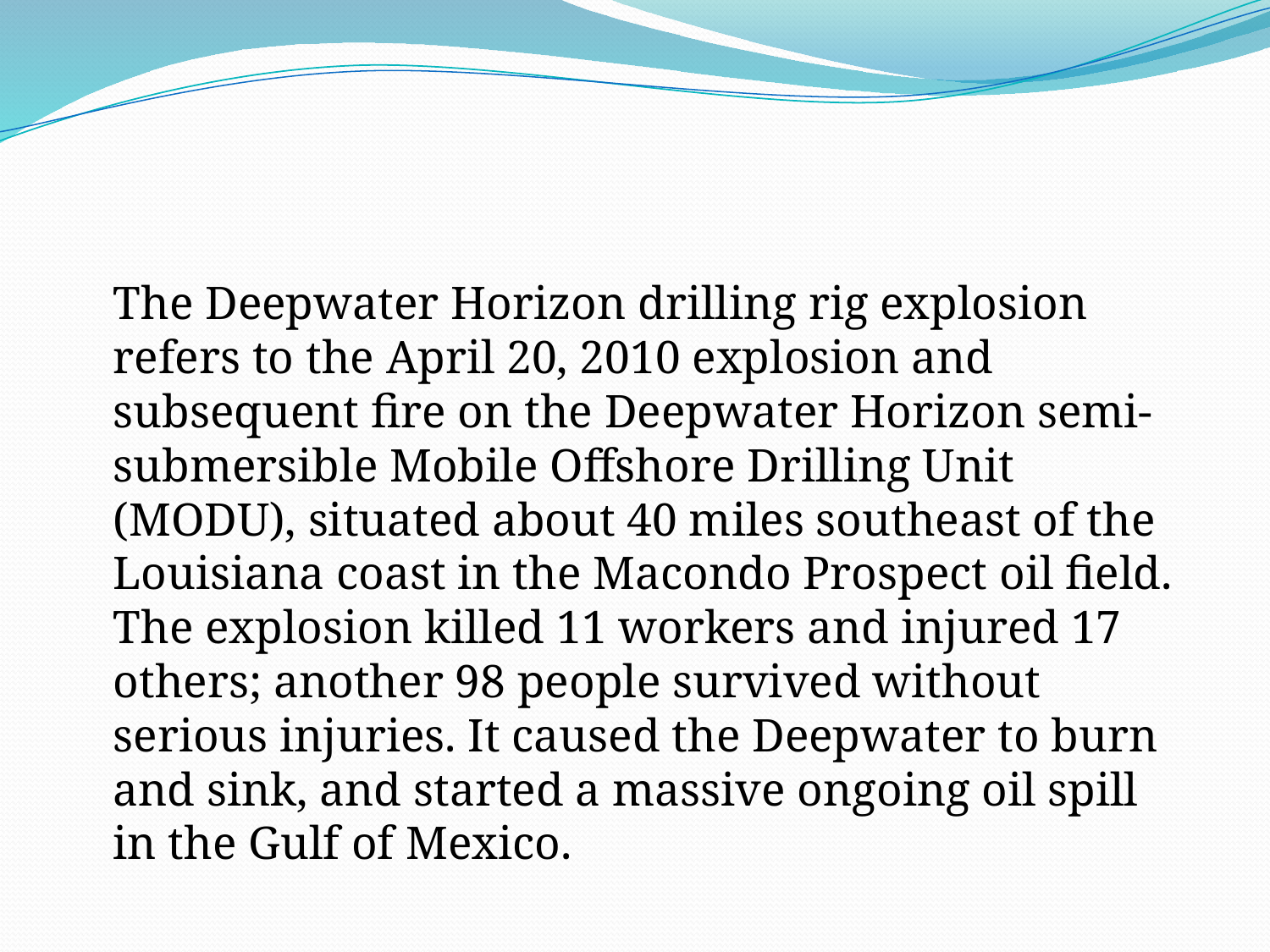

#
		The Deepwater Horizon drilling rig explosion refers to the April 20, 2010 explosion and subsequent fire on the Deepwater Horizon semi-submersible Mobile Offshore Drilling Unit (MODU), situated about 40 miles southeast of the Louisiana coast in the Macondo Prospect oil field. The explosion killed 11 workers and injured 17 others; another 98 people survived without serious injuries. It caused the Deepwater to burn and sink, and started a massive ongoing oil spill in the Gulf of Mexico.